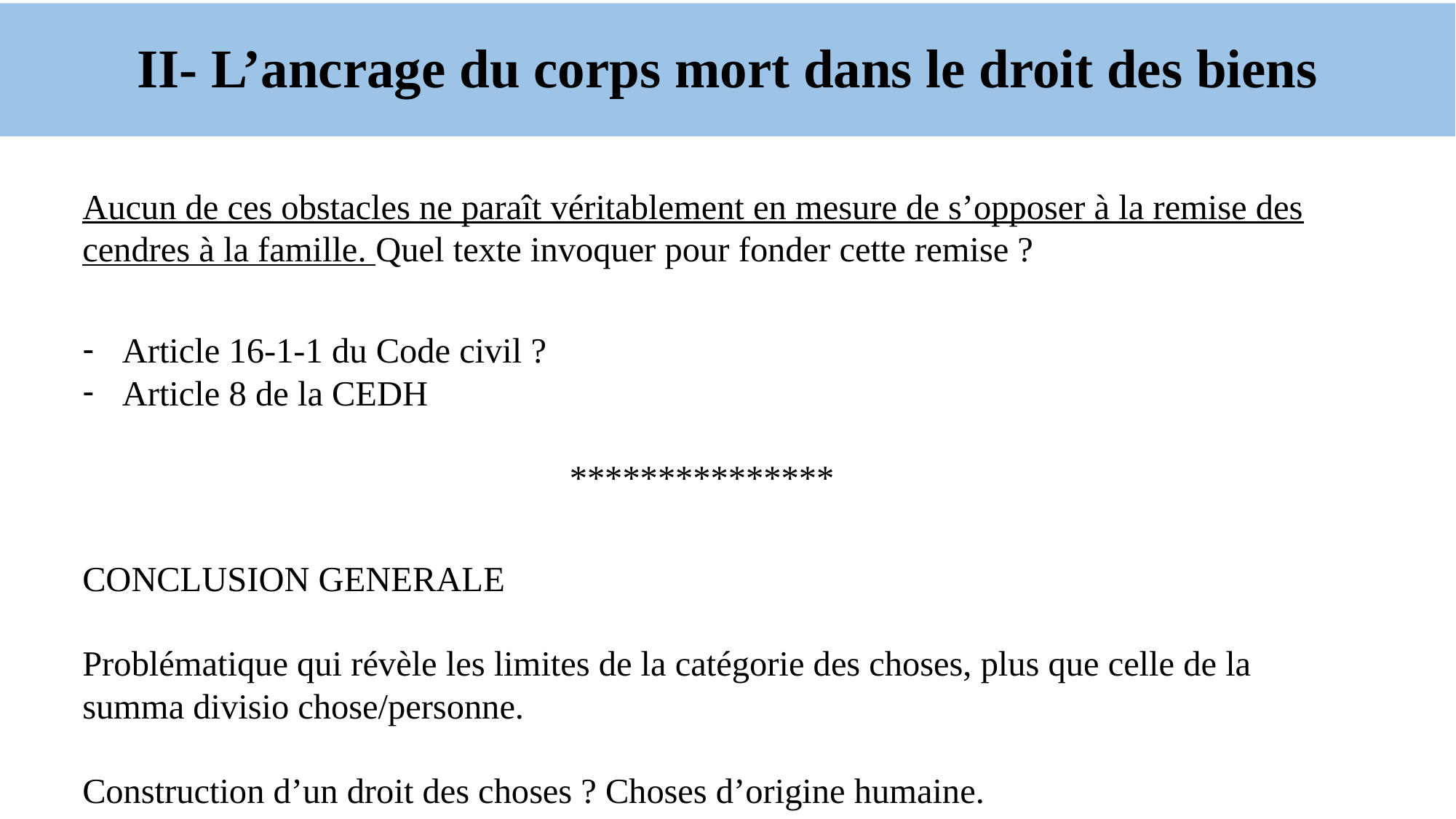

# II- L’ancrage du corps mort dans le droit des biens

Aucun de ces obstacles ne paraît véritablement en mesure de s’opposer à la remise des cendres à la famille. Quel texte invoquer pour fonder cette remise ?

Article 16-1-1 du Code civil ?
Article 8 de la CEDH

***************

CONCLUSION GENERALE

Problématique qui révèle les limites de la catégorie des choses, plus que celle de la summa divisio chose/personne.

Construction d’un droit des choses ? Choses d’origine humaine.